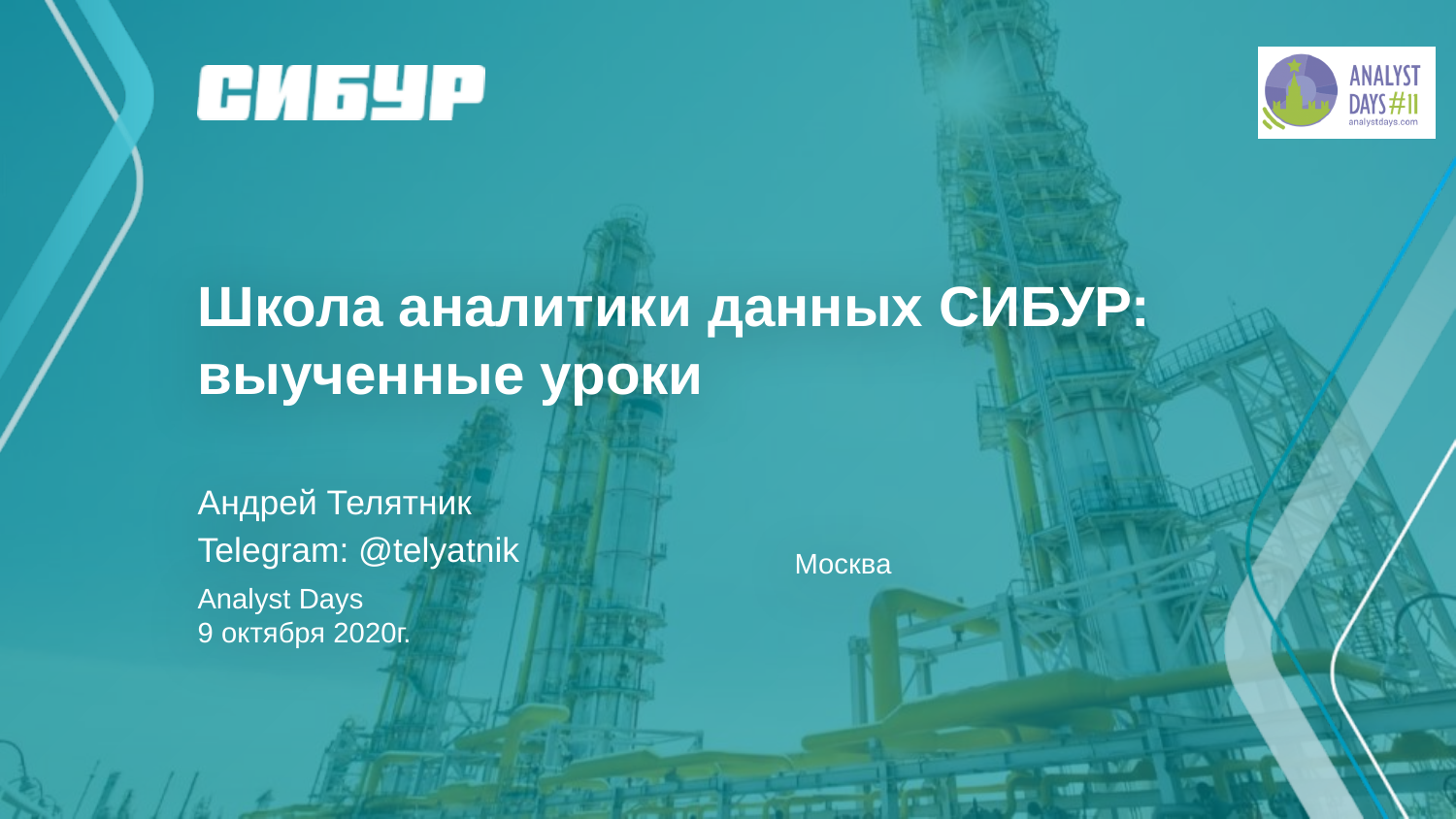

# Школа аналитики данных СИБУР: выученные уроки
Андрей Телятник
Telegram: @telyatnik
Москва
Analyst Days
9 октября 2020г.